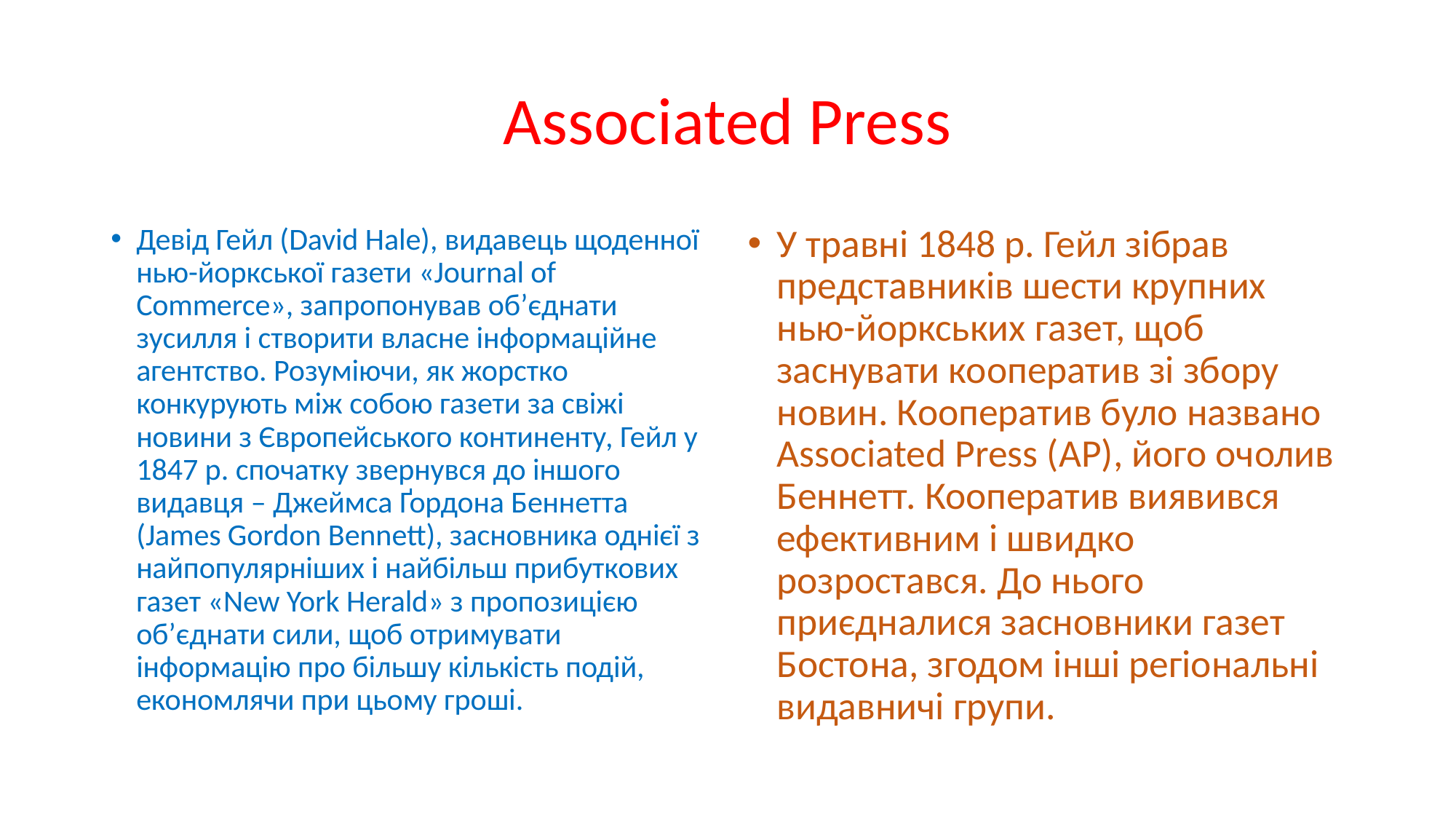

# Associated Press
Девід Гейл (David Hale), видавець щоденної нью-йоркської газети «Journal of Commerce», запропонував об’єднати зусилля і створити власне інформаційне агентство. Розуміючи, як жорстко конкурують між собою газети за свіжі новини з Європейського континенту, Гейл у 1847 р. спочатку звернувся до іншого видавця – Джеймса Ґордона Беннетта (James Gordon Bennett), засновника однієї з найпопулярніших і найбільш прибуткових газет «New York Herald» з пропозицією об’єднати сили, щоб отримувати інформацію про більшу кількість подій, економлячи при цьому гроші.
У травні 1848 р. Гейл зібрав представників шести крупних нью-йоркських газет, щоб заснувати кооператив зі збору новин. Кооператив було названо Associated Press (АР), його очолив Беннетт. Кооператив виявився ефективним і швидко розростався. До нього приєдналися засновники газет Бостона, згодом інші регіональні видавничі групи.